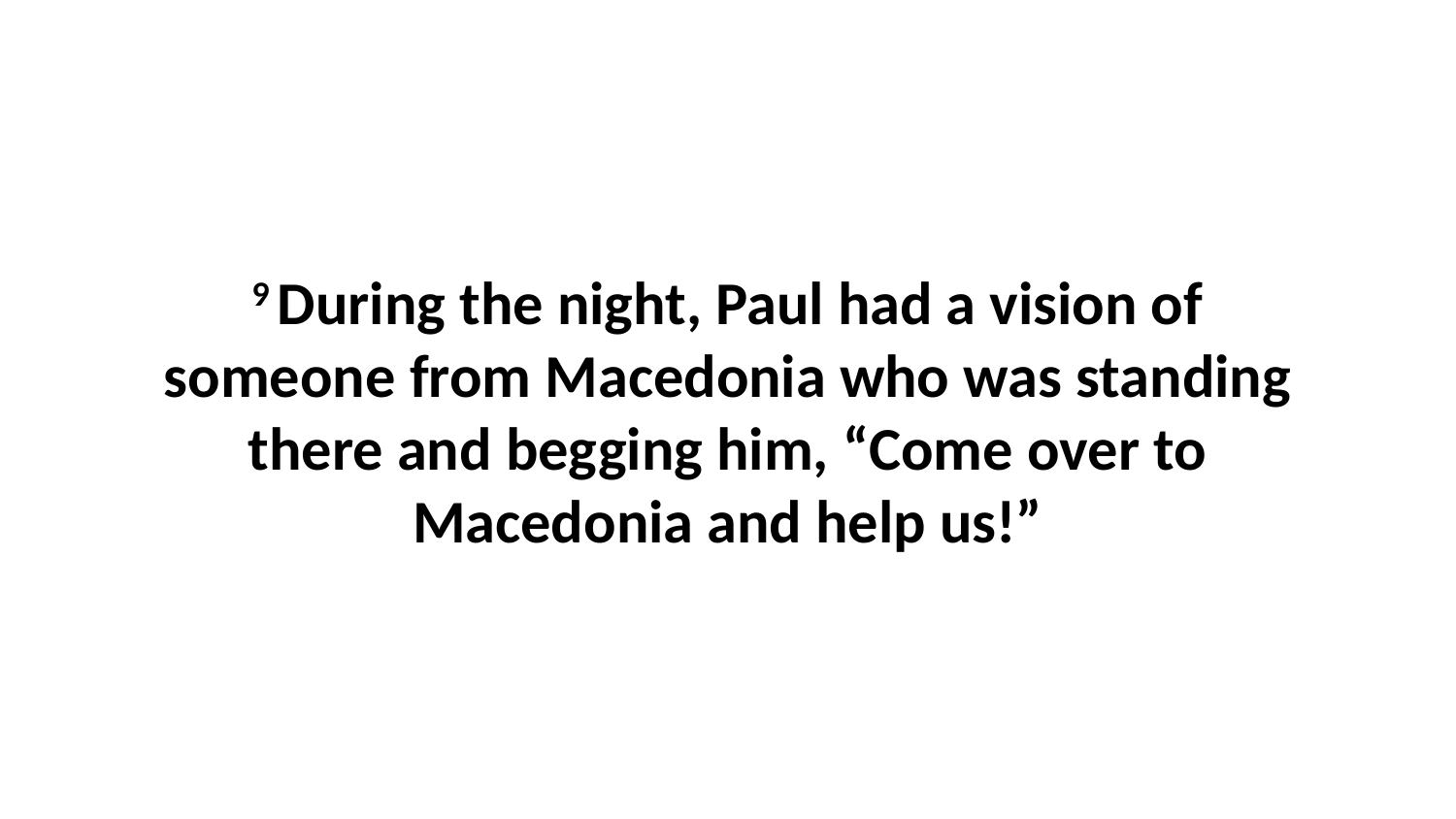

9 During the night, Paul had a vision of someone from Macedonia who was standing there and begging him, “Come over to Macedonia and help us!”